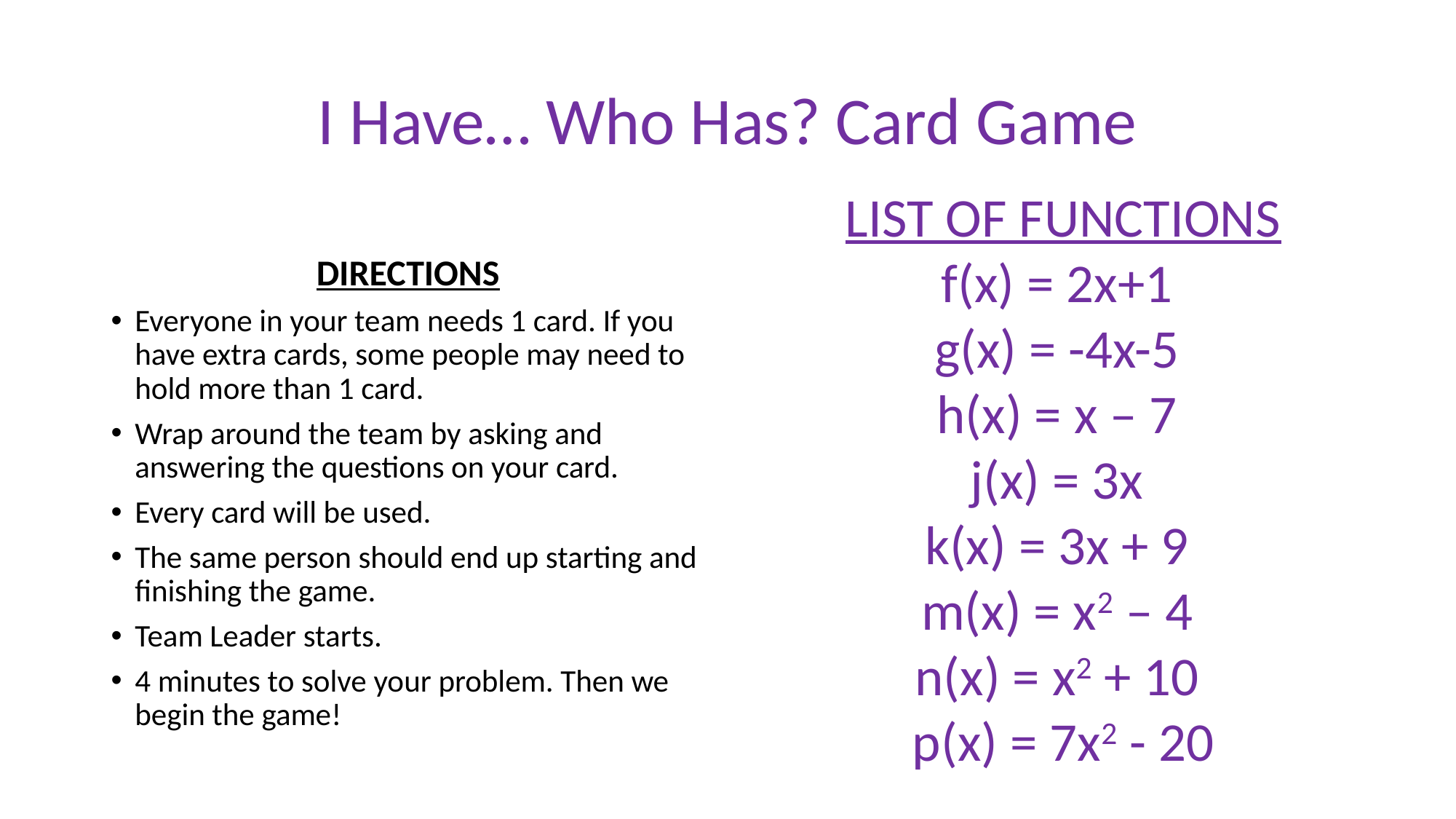

# I Have… Who Has? Card Game
LIST OF FUNCTIONS
f(x) = 2x+1
g(x) = -4x-5
h(x) = x – 7
j(x) = 3x
k(x) = 3x + 9
m(x) = x2 – 4
n(x) = x2 + 10
p(x) = 7x2 - 20
DIRECTIONS
EXAMPLE

Everyone in your team needs 1 card. If you have extra cards, some people may need to hold more than 1 card.
Wrap around the team by asking and answering the questions on your card.
Every card will be used.
The same person should end up starting and finishing the game.
Team Leader starts.
4 minutes to solve your problem. Then we begin the game!
I have…1. Who has 2x2?
I have…4. Who has 6/2?
I have…3. Who has 7 – 2?
I have…5. Who has 1+1?
I have…2. Who has 3-2?